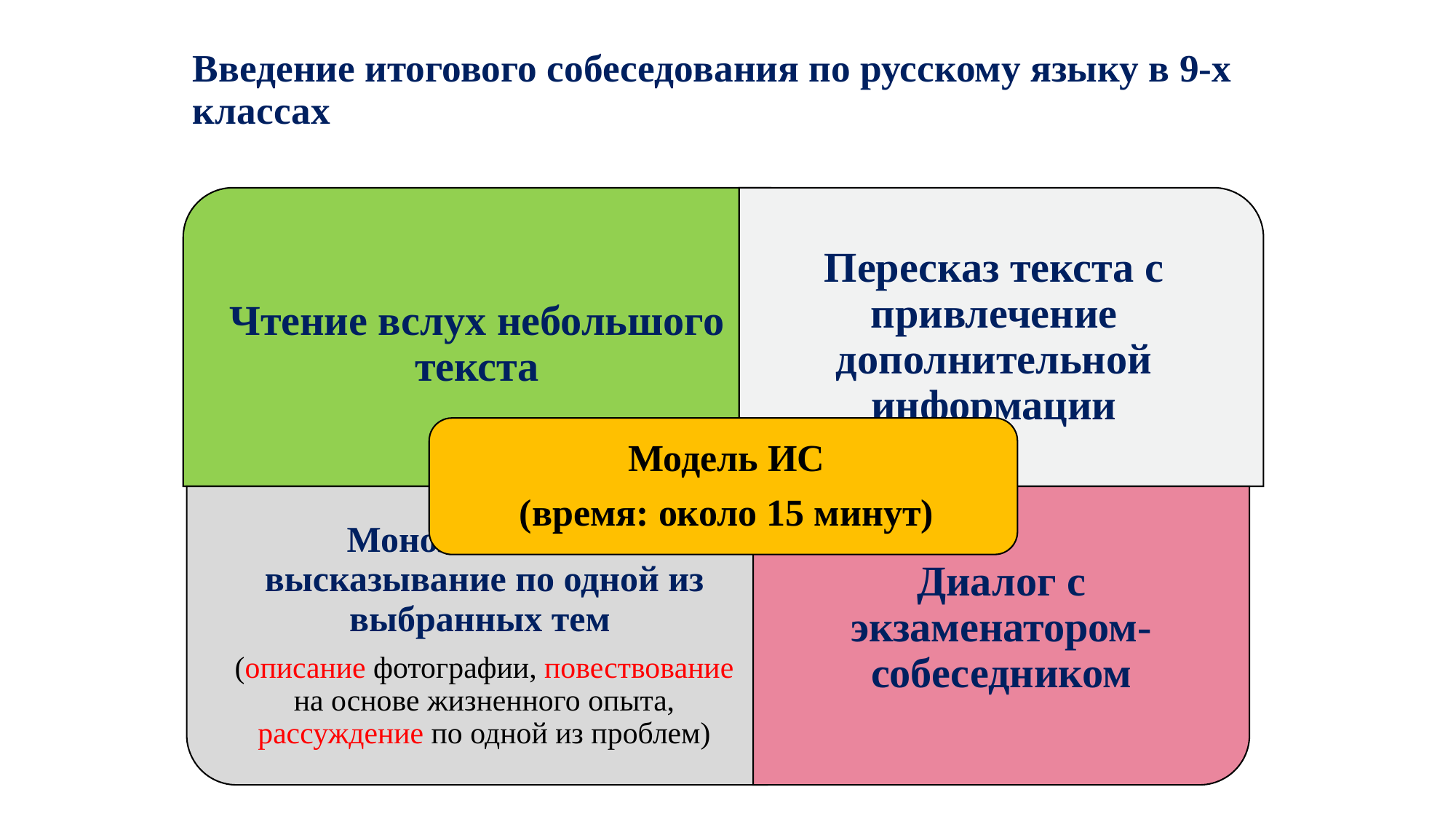

# Введение итогового собеседования по русскому языку в 9-х классах
Чтение вслух небольшого текста
Пересказ текста с привлечение дополнительной информации
Монологическое высказывание по одной из выбранных тем
(описание фотографии, повествование на основе жизненного опыта, рассуждение по одной из проблем)
Диалог с экзаменатором-собеседником
Модель ИС
(время: около 15 минут)